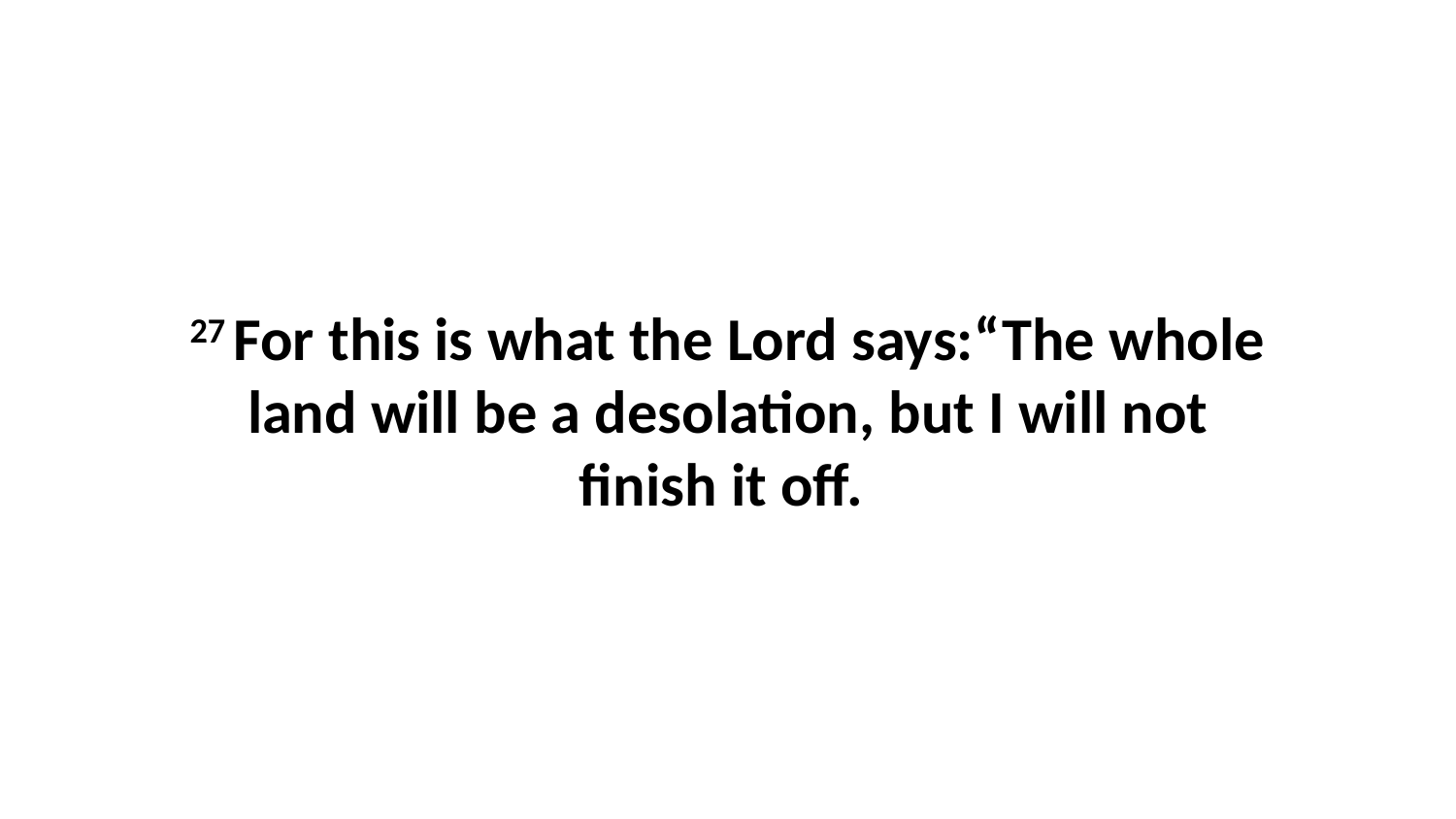

27 For this is what the Lord says:“The whole land will be a desolation, but I will not finish it off.